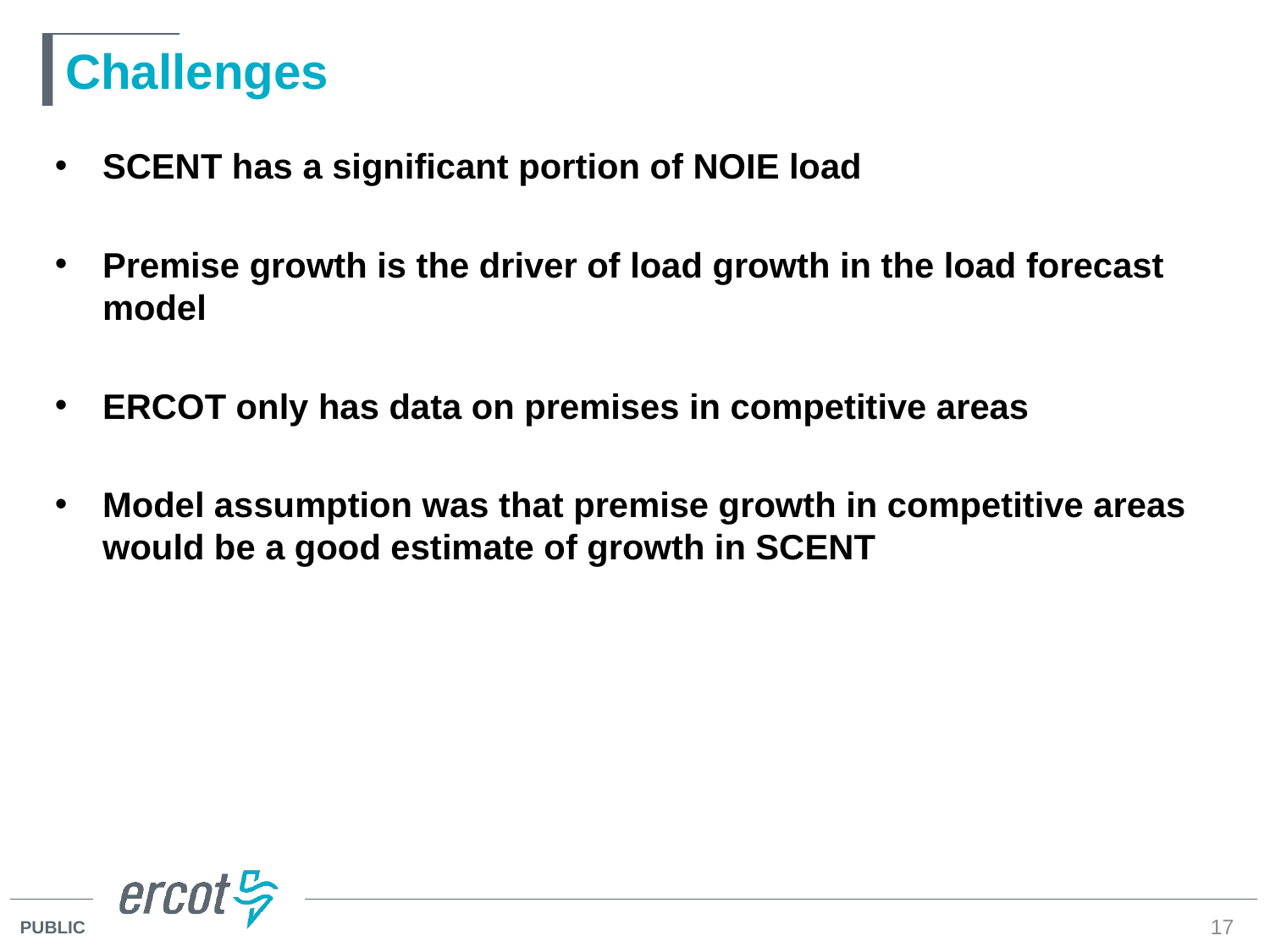

# Challenges
SCENT has a significant portion of NOIE load

Premise growth is the driver of load growth in the load forecast model

ERCOT only has data on premises in competitive areas

Model assumption was that premise growth in competitive areas would be a good estimate of growth in SCENT
17